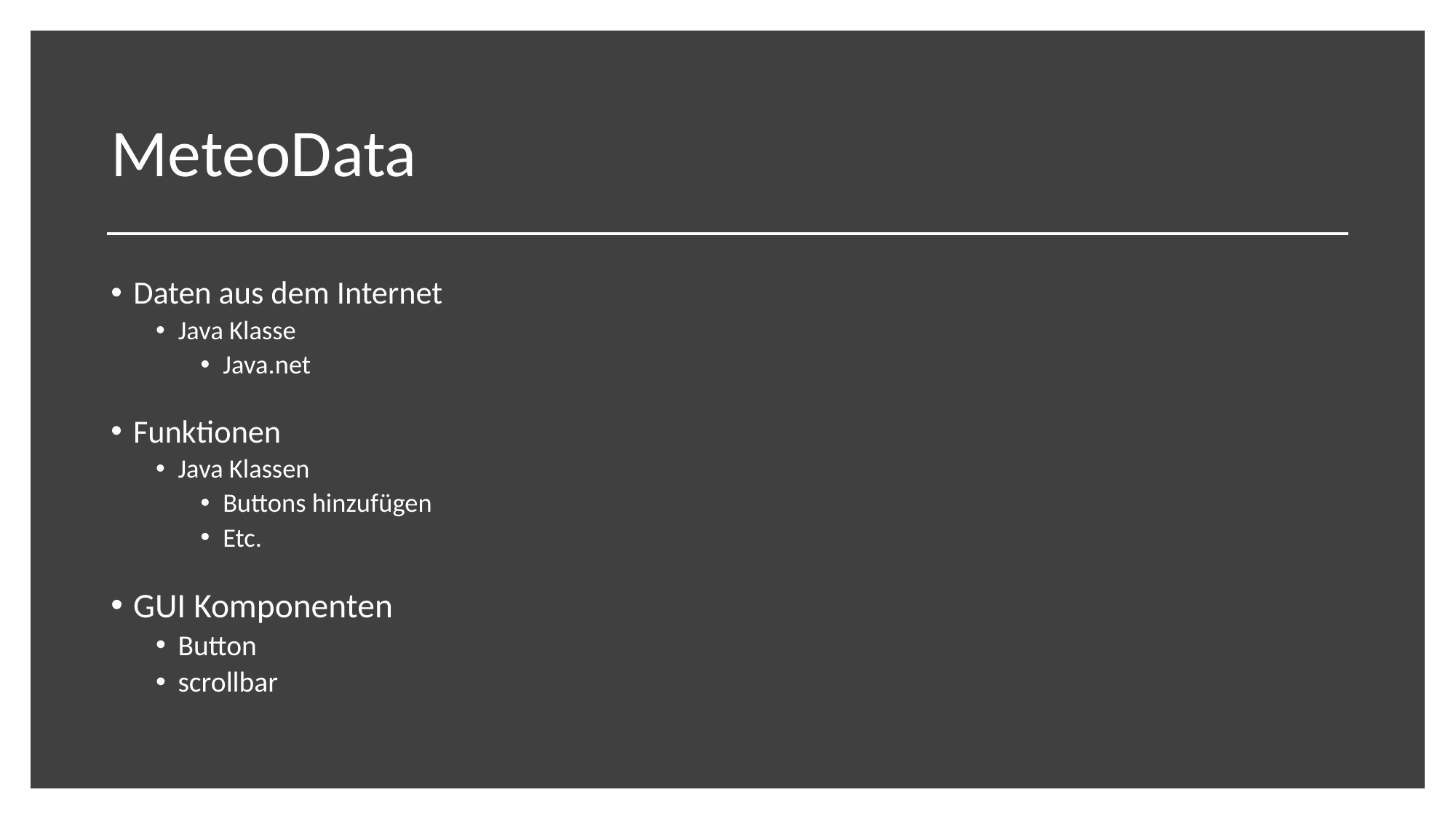

# MeteoData
Daten aus dem Internet
Java Klasse
Java.net

Funktionen
Java Klassen
Buttons hinzufügen
Etc.

GUI Komponenten
Button
scrollbar